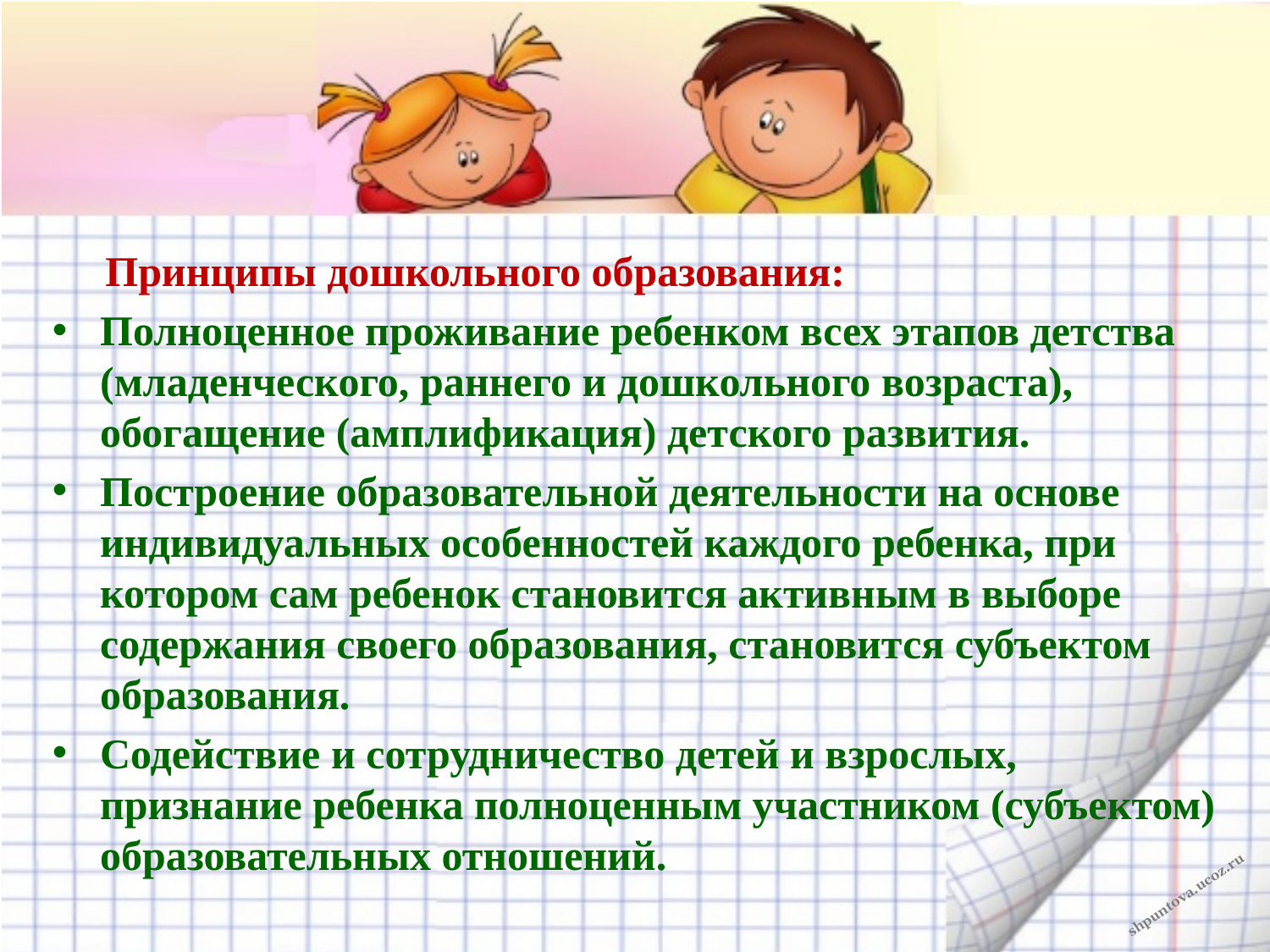

#
     Принципы дошкольного образования:
Полноценное проживание ребенком всех этапов детства (младенческого, раннего и дошкольного возраста), обогащение (амплификация) детского развития.
Построение образовательной деятельности на основе индивидуальных особенностей каждого ребенка, при котором сам ребенок становится активным в выборе содержания своего образования, становится субъектом образования.
Содействие и сотрудничество детей и взрослых, признание ребенка полноценным участником (субъектом) образовательных отношений.